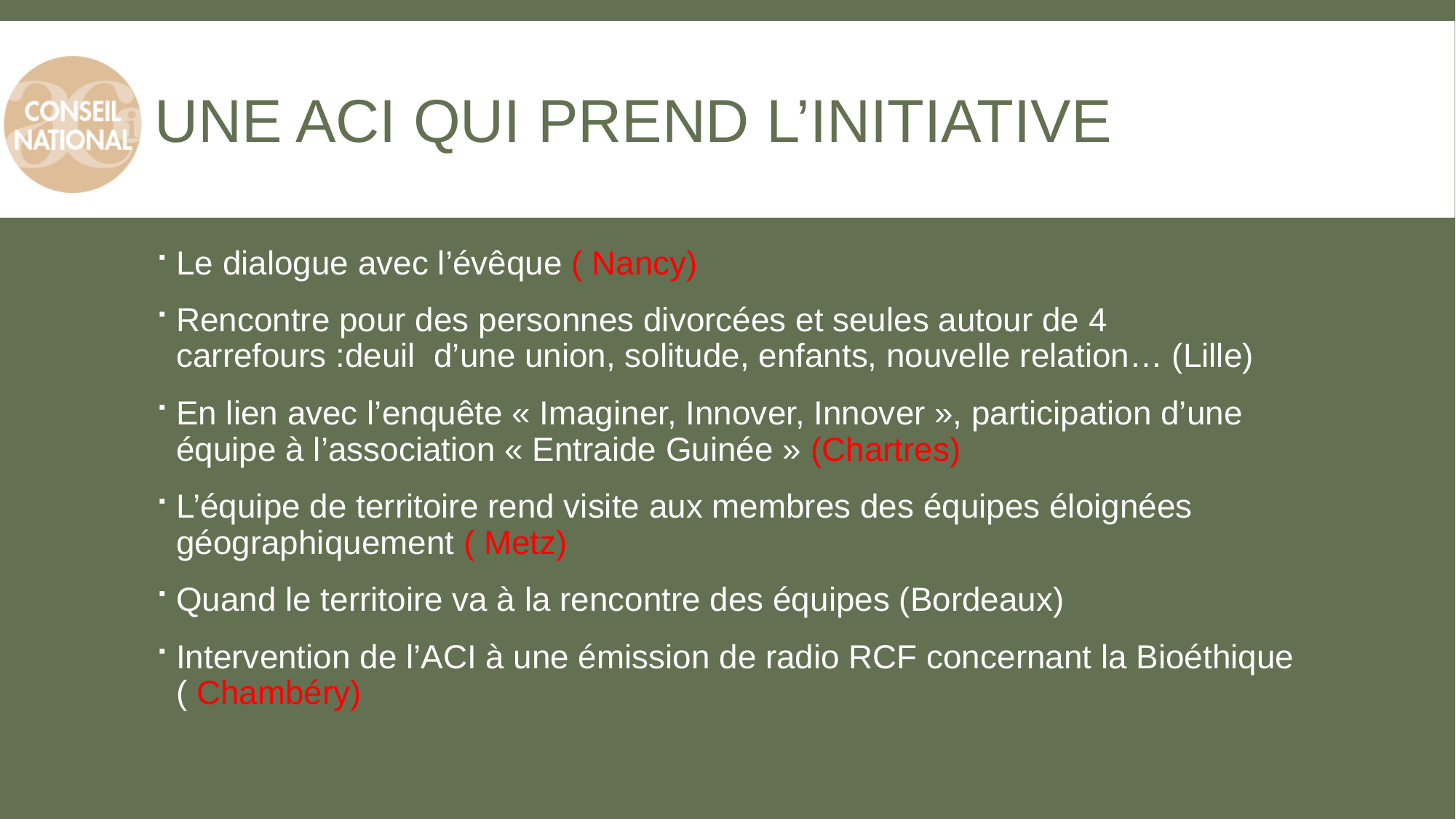

# Une ACI qui prend l’initiative
Le dialogue avec l’évêque ( Nancy)
Rencontre pour des personnes divorcées et seules autour de 4 carrefours :deuil  d’une union, solitude, enfants, nouvelle relation… (Lille)
En lien avec l’enquête « Imaginer, Innover, Innover », participation d’une équipe à l’association « Entraide Guinée » (Chartres)
L’équipe de territoire rend visite aux membres des équipes éloignées géographiquement ( Metz)
Quand le territoire va à la rencontre des équipes (Bordeaux)
Intervention de l’ACI à une émission de radio RCF concernant la Bioéthique ( Chambéry)